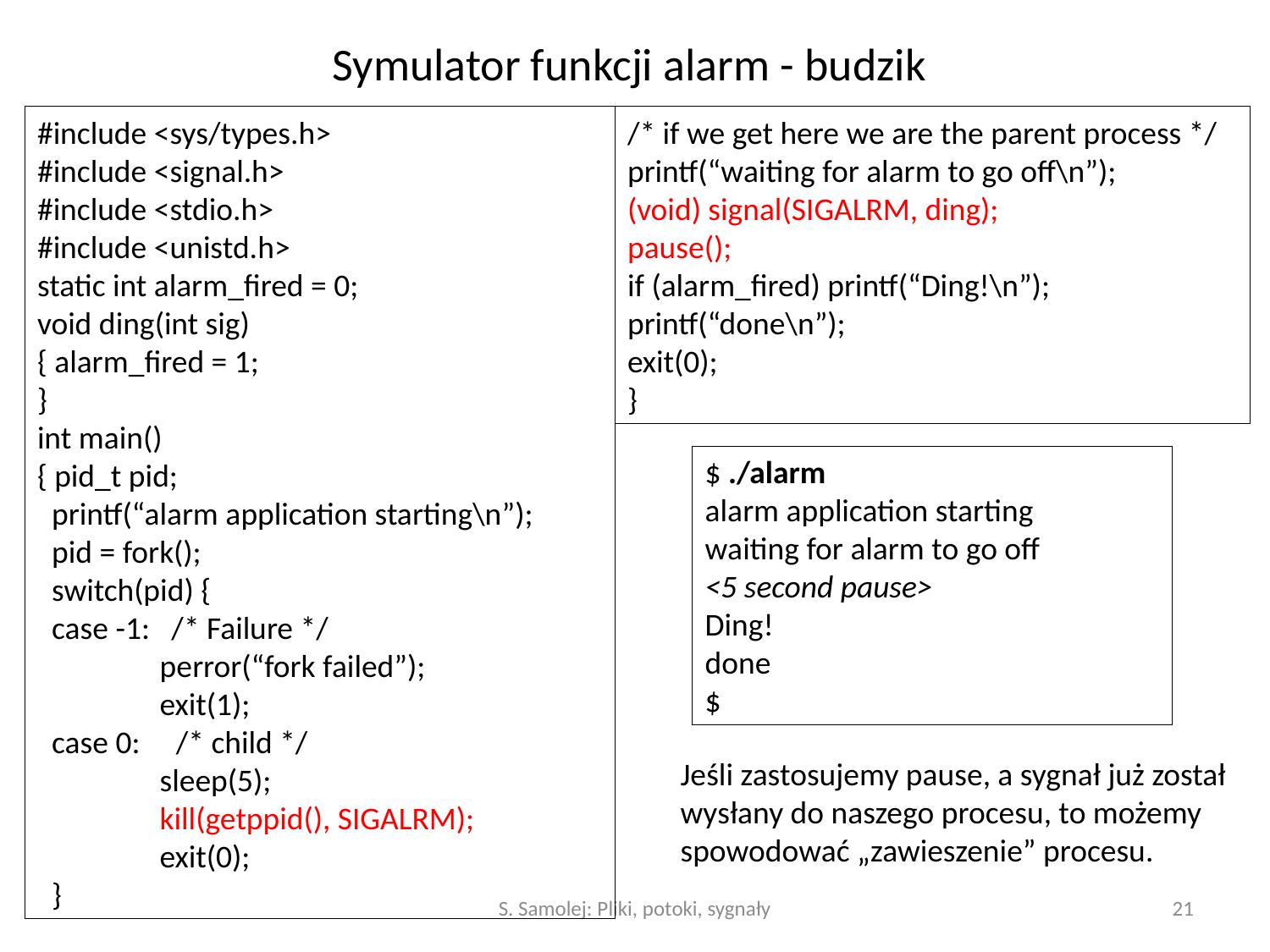

# Symulator funkcji alarm - budzik
#include <sys/types.h>
#include <signal.h>
#include <stdio.h>
#include <unistd.h>
static int alarm_fired = 0;
void ding(int sig)
{ alarm_fired = 1;
}
int main()
{ pid_t pid;
  printf(“alarm application starting\n”);
  pid = fork();
  switch(pid) {
  case -1:   /* Failure */
                 perror(“fork failed”);
                 exit(1);
  case 0:     /* child */
                 sleep(5);
                 kill(getppid(), SIGALRM);
                 exit(0);
  }
/* if we get here we are the parent process */
printf(“waiting for alarm to go off\n”);
(void) signal(SIGALRM, ding);
pause();
if (alarm_fired) printf(“Ding!\n”);
printf(“done\n”);
exit(0);
}
$ ./alarm
alarm application starting
waiting for alarm to go off
<5 second pause>
Ding!
done
$
Jeśli zastosujemy pause, a sygnał już został
wysłany do naszego procesu, to możemy
spowodować „zawieszenie” procesu.
S. Samolej: Pliki, potoki, sygnały
21